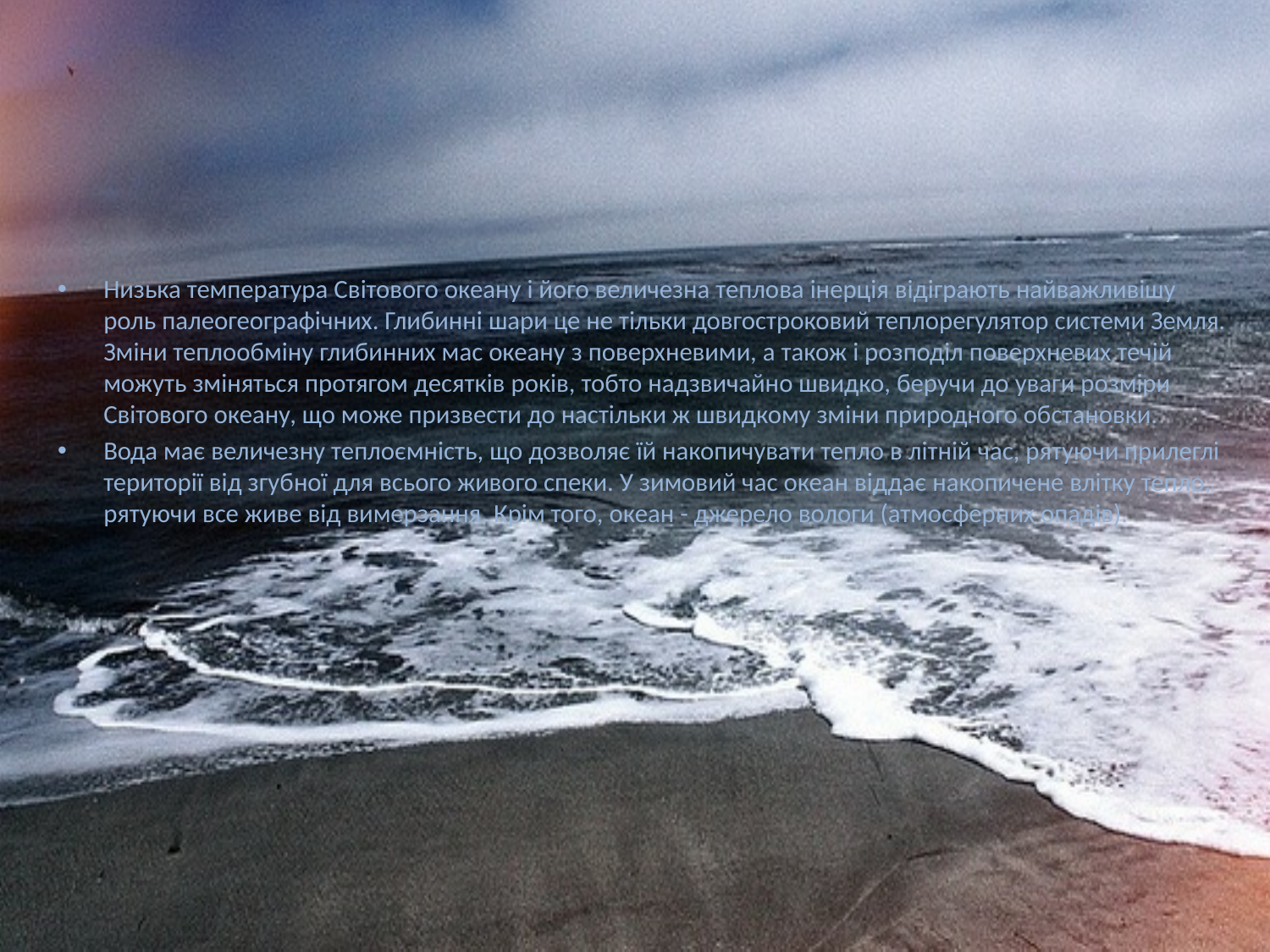

Низька температура Світового океану і його величезна теплова інерція відіграють найважливішу роль палеогеографічних. Глибинні шари це не тільки довгостроковий теплорегулятор системи Земля. Зміни теплообміну глибинних мас океану з поверхневими, а також і розподіл поверхневих течій можуть зміняться протягом десятків років, тобто надзвичайно швидко, беручи до уваги розміри Світового океану, що може призвести до настільки ж швидкому зміни природного обстановки.
Вода має величезну теплоємність, що дозволяє їй накопичувати тепло в літній час, рятуючи прилеглі території від згубної для всього живого спеки. У зимовий час океан віддає накопичене влітку тепло, рятуючи все живе від вимерзання. Крім того, океан - джерело вологи (атмосферних опадів).